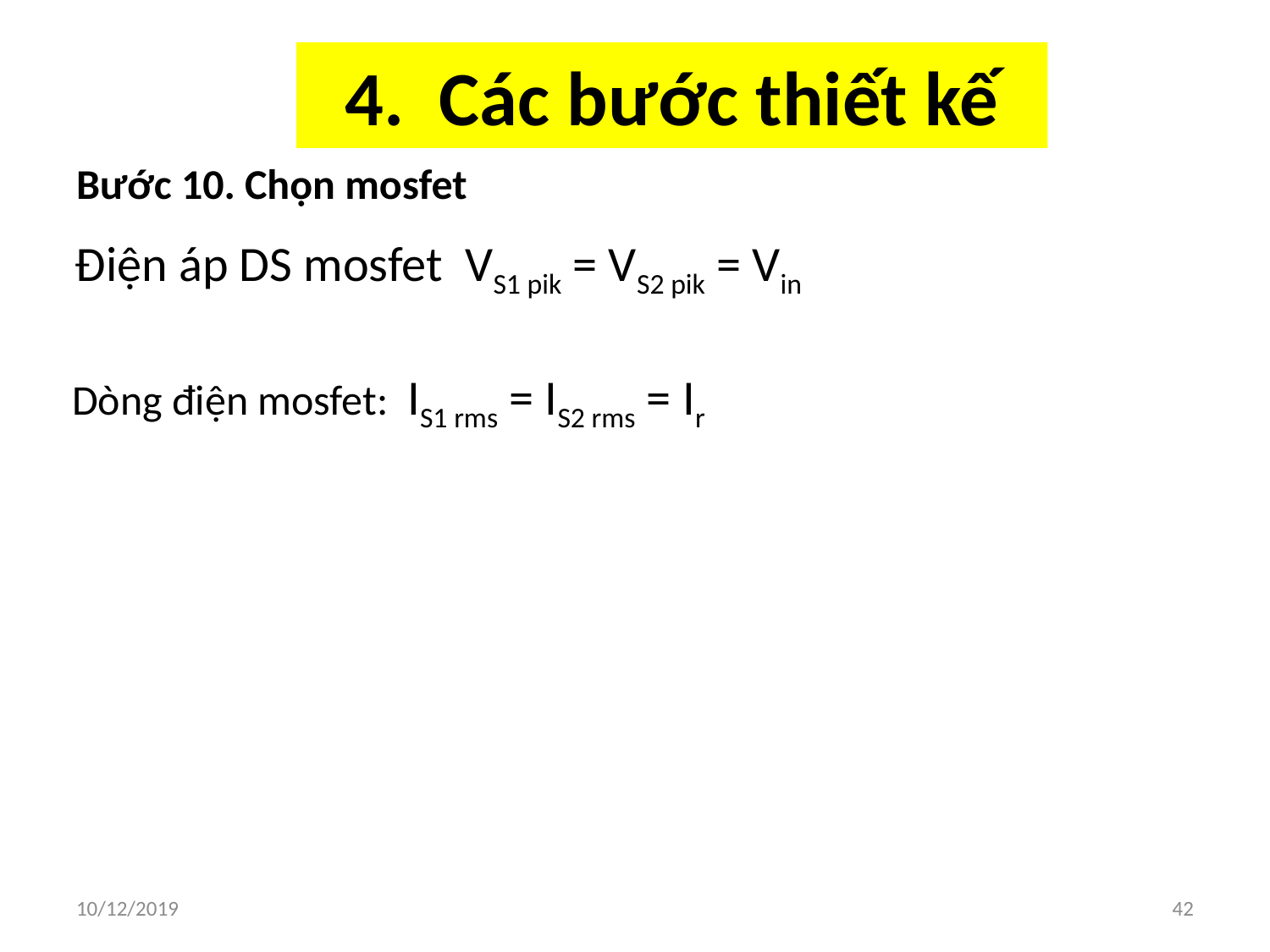

# 4.  Các bước thiết kế
Bước 10. Chọn mosfet
Điện áp DS mosfet  VS1 pik = VS2 pik = Vin
Dòng điện mosfet:  IS1 rms = IS2 rms = Ir
10/12/2019
42